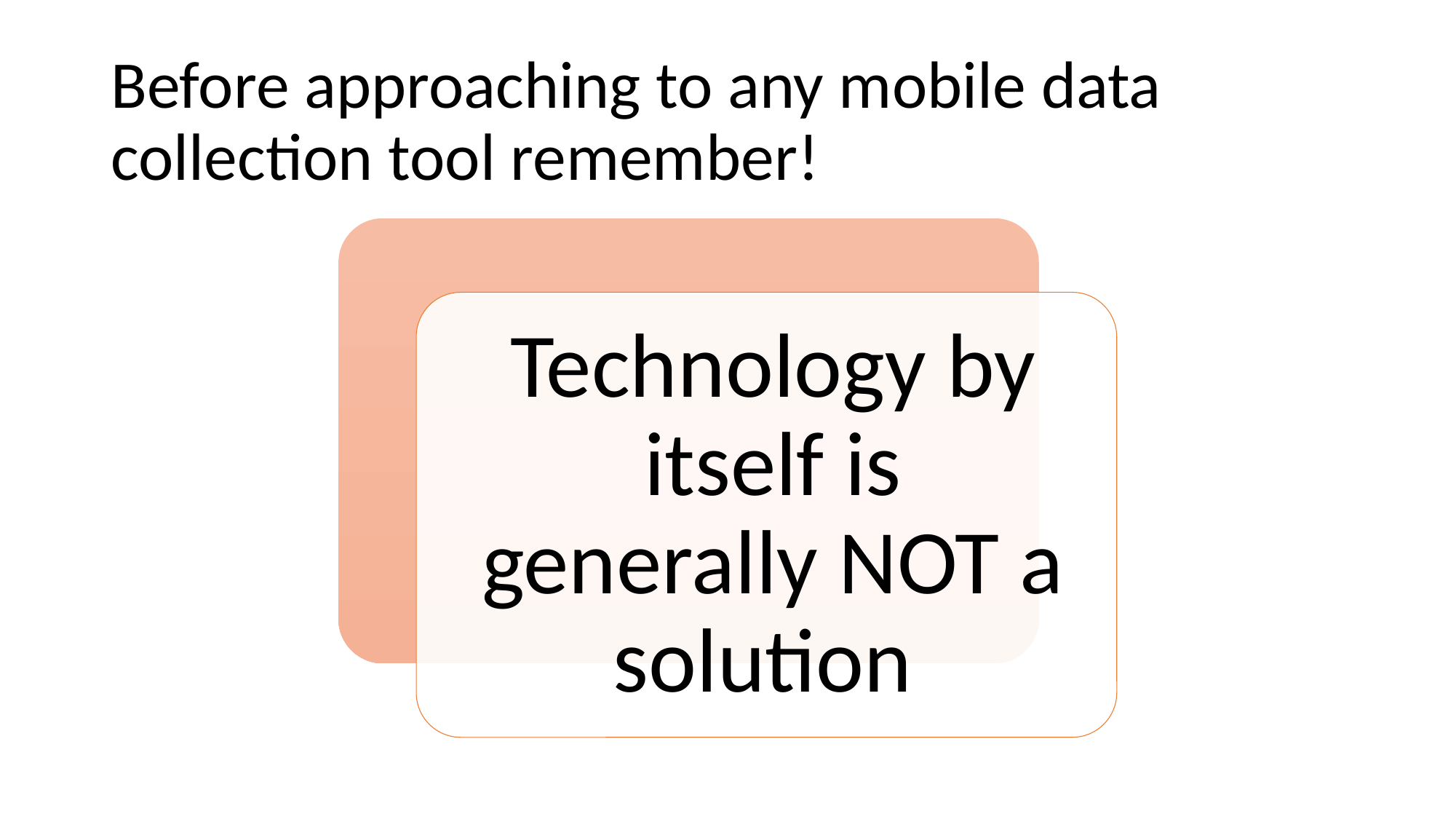

# Before approaching to any mobile data collection tool remember!
Technology by itself is generally NOT a solution